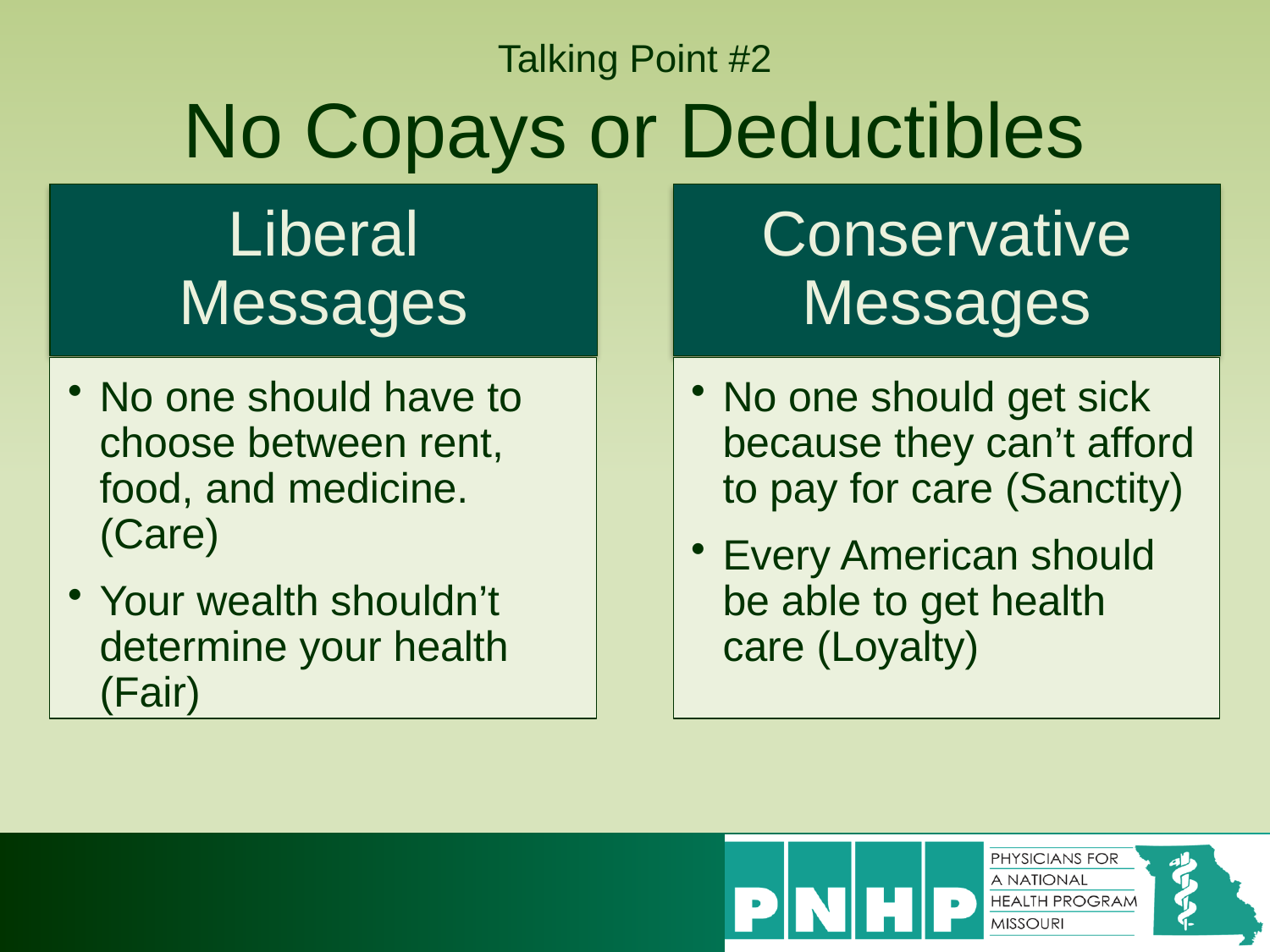

# Talking Point #2 No Copays or Deductibles
Liberal Messages
Conservative Messages
No one should have to choose between rent, food, and medicine. (Care)
Your wealth shouldn’t determine your health (Fair)
No one should get sick because they can’t afford to pay for care (Sanctity)
Every American should be able to get health care (Loyalty)